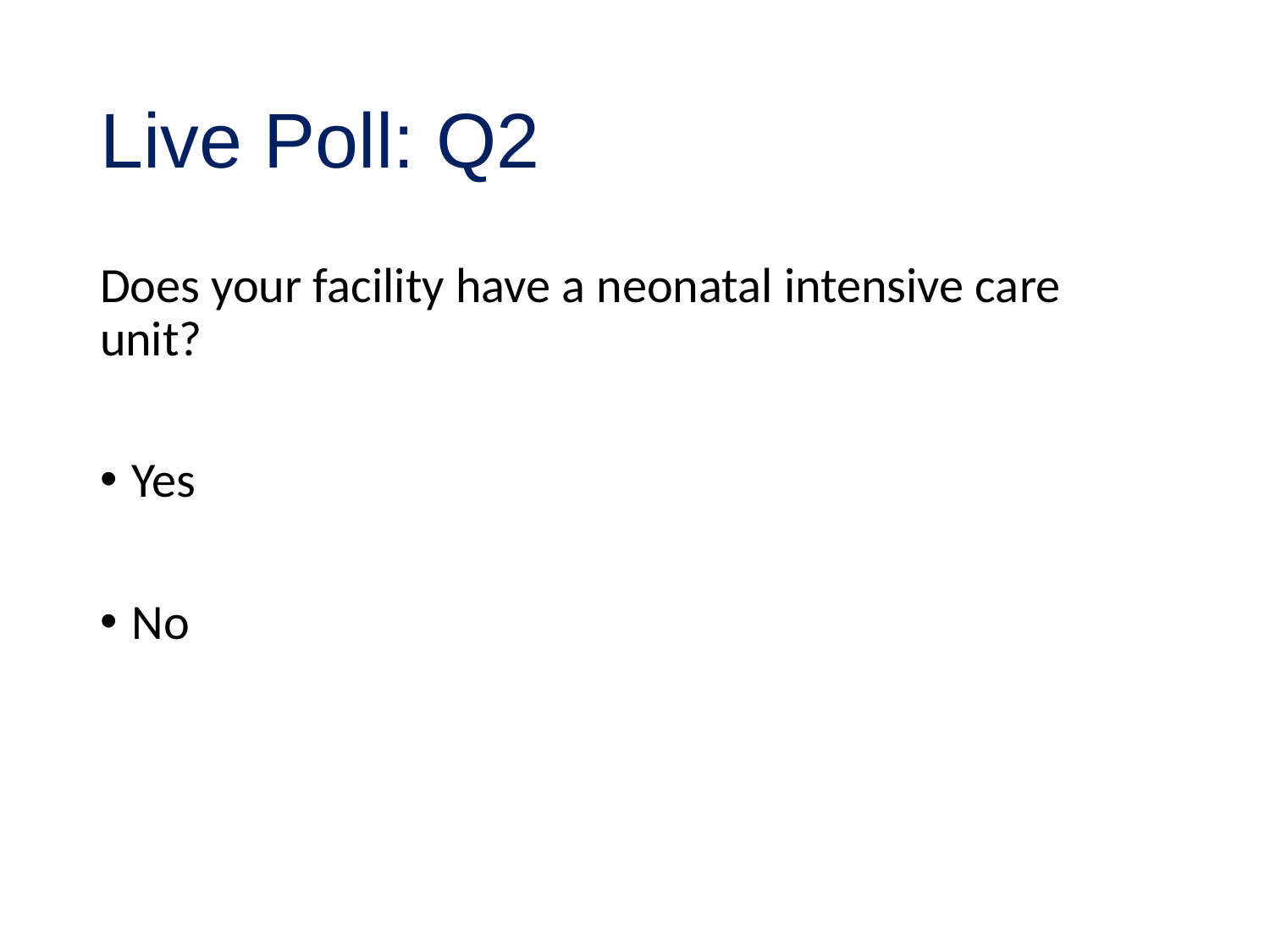

# Live Poll: Q2
Does your facility have a neonatal intensive care unit?

Yes

No